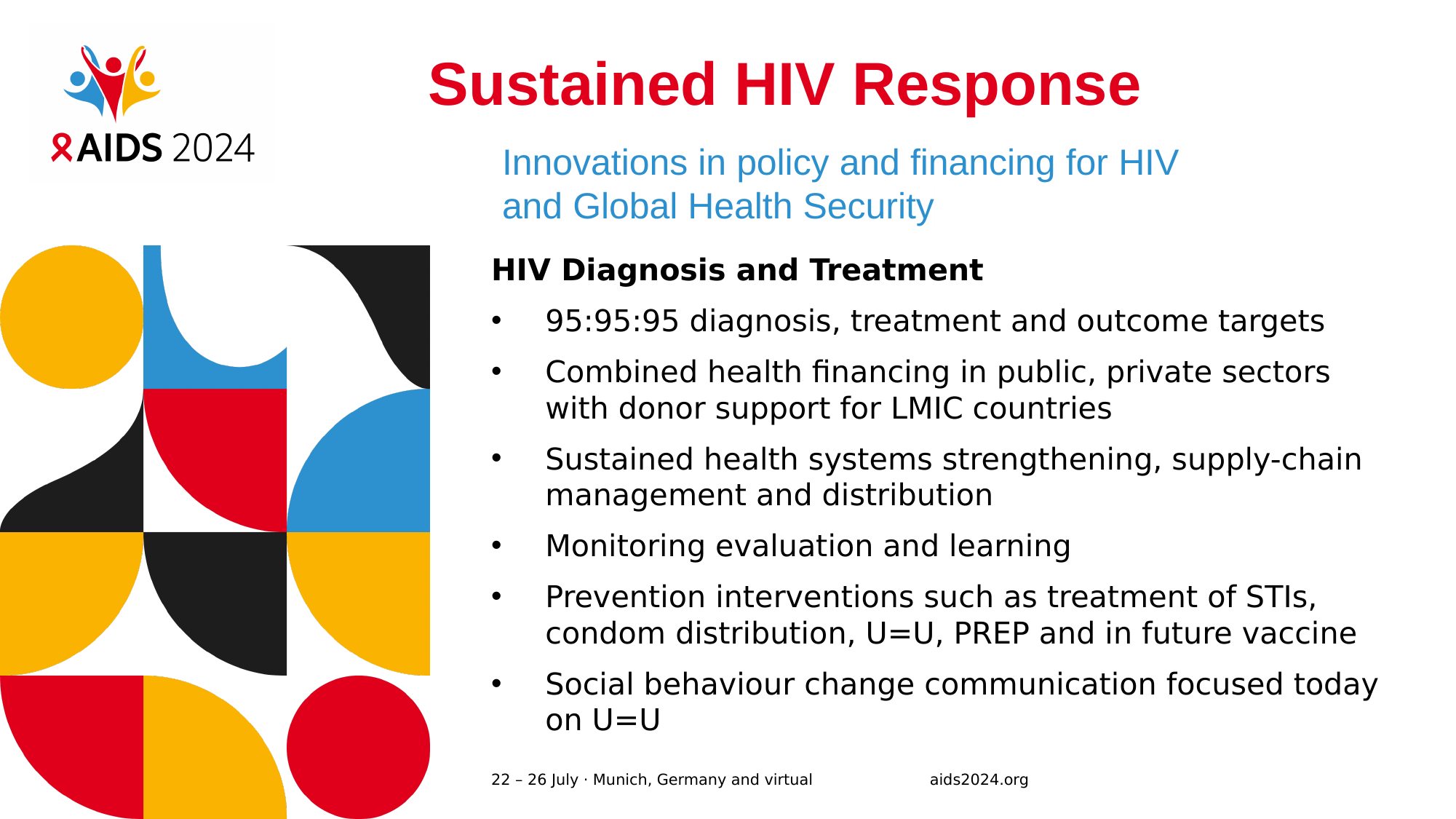

# Sustained HIV Response
Innovations in policy and financing for HIV and Global Health Security​
HIV Diagnosis and Treatment
95:95:95 diagnosis, treatment and outcome targets
Combined health financing in public, private sectors with donor support for LMIC countries
Sustained health systems strengthening, supply-chain management and distribution
Monitoring evaluation and learning
Prevention interventions such as treatment of STIs, condom distribution, U=U, PREP and in future vaccine
Social behaviour change communication focused today on U=U